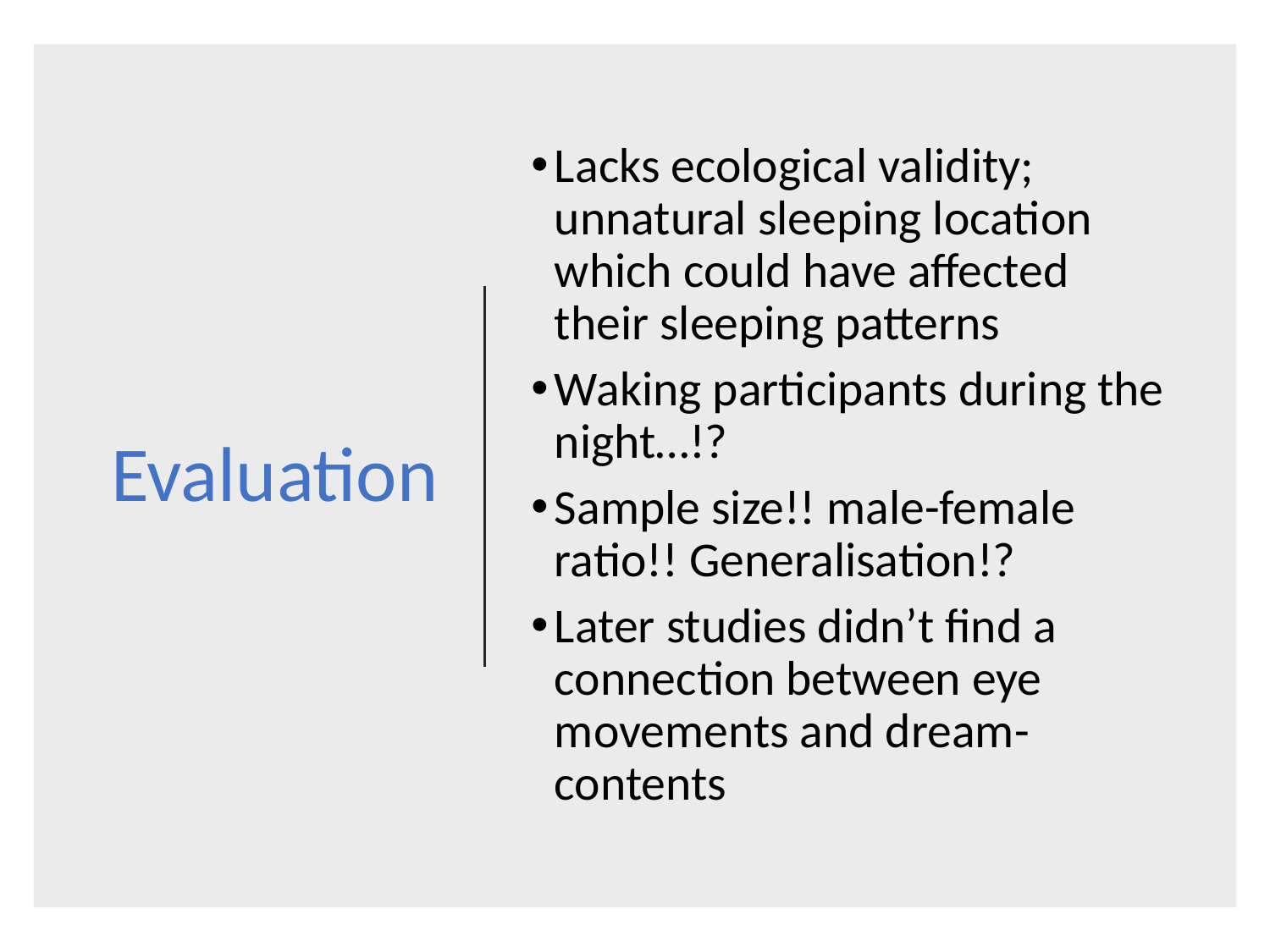

# Evaluation
Lacks ecological validity; unnatural sleeping location which could have affected their sleeping patterns
Waking participants during the night…!?
Sample size!! male-female ratio!! Generalisation!?
Later studies didn’t find a connection between eye movements and dream-contents